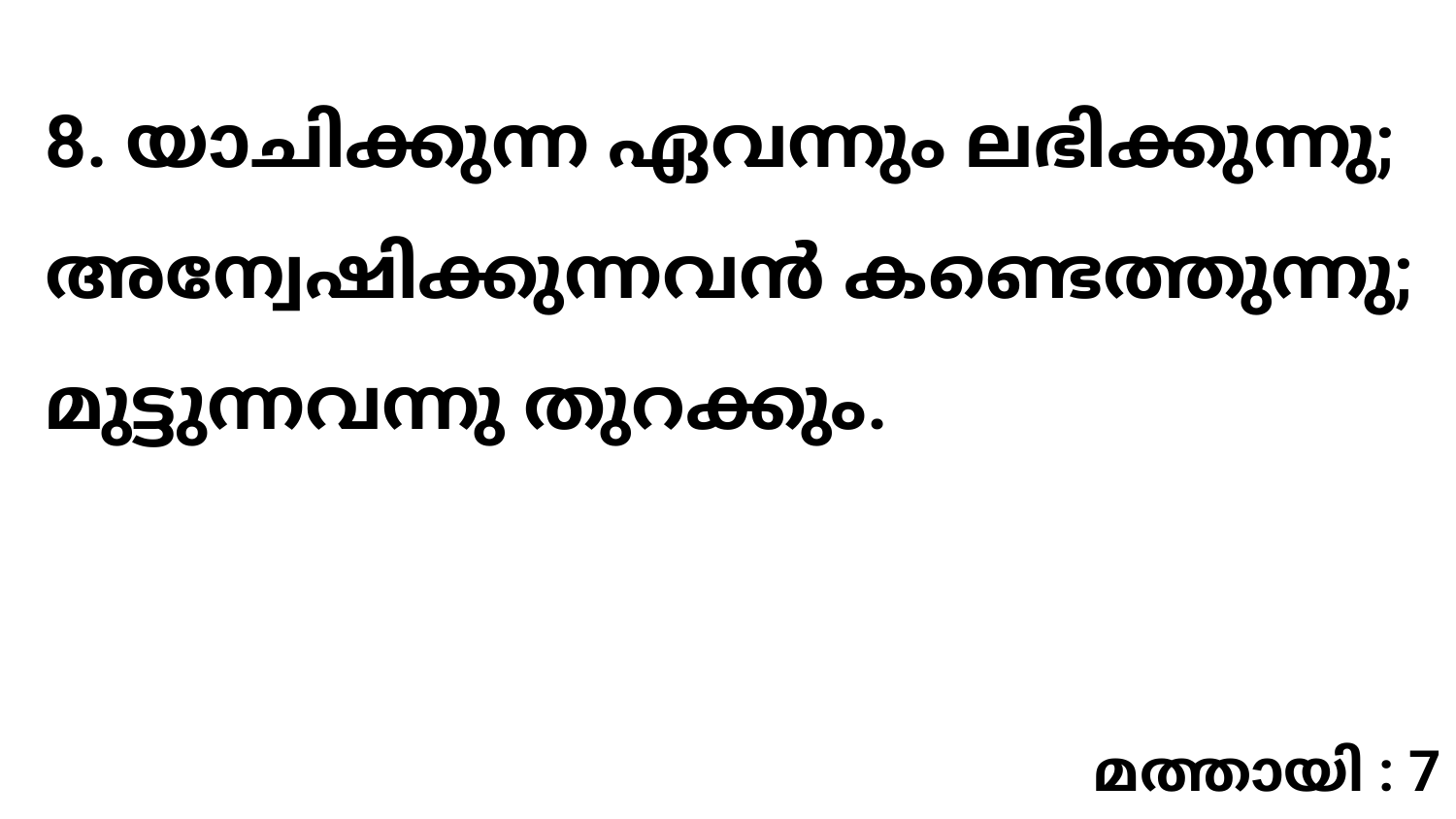

8. യാചിക്കുന്ന ഏവന്നും ലഭിക്കുന്നു; അന്വേഷിക്കുന്നവൻ കണ്ടെത്തുന്നു; മുട്ടുന്നവന്നു തുറക്കും.
മത്തായി : 7